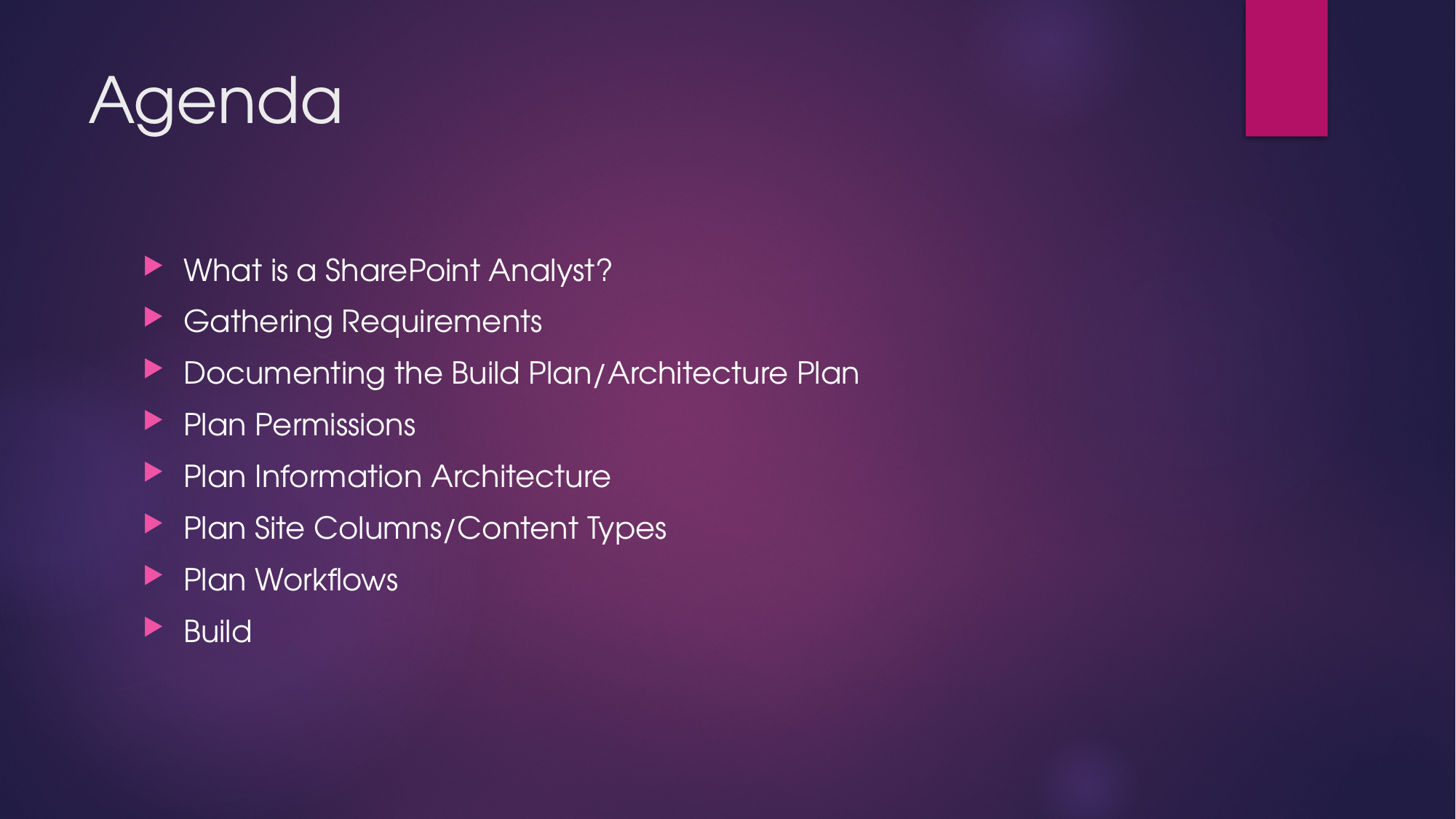

# Agenda
What is a SharePoint Analyst?
Gathering Requirements
Documenting the Build Plan/Architecture Plan
Plan Permissions
Plan Information Architecture
Plan Site Columns/Content Types
Plan Workflows
Build